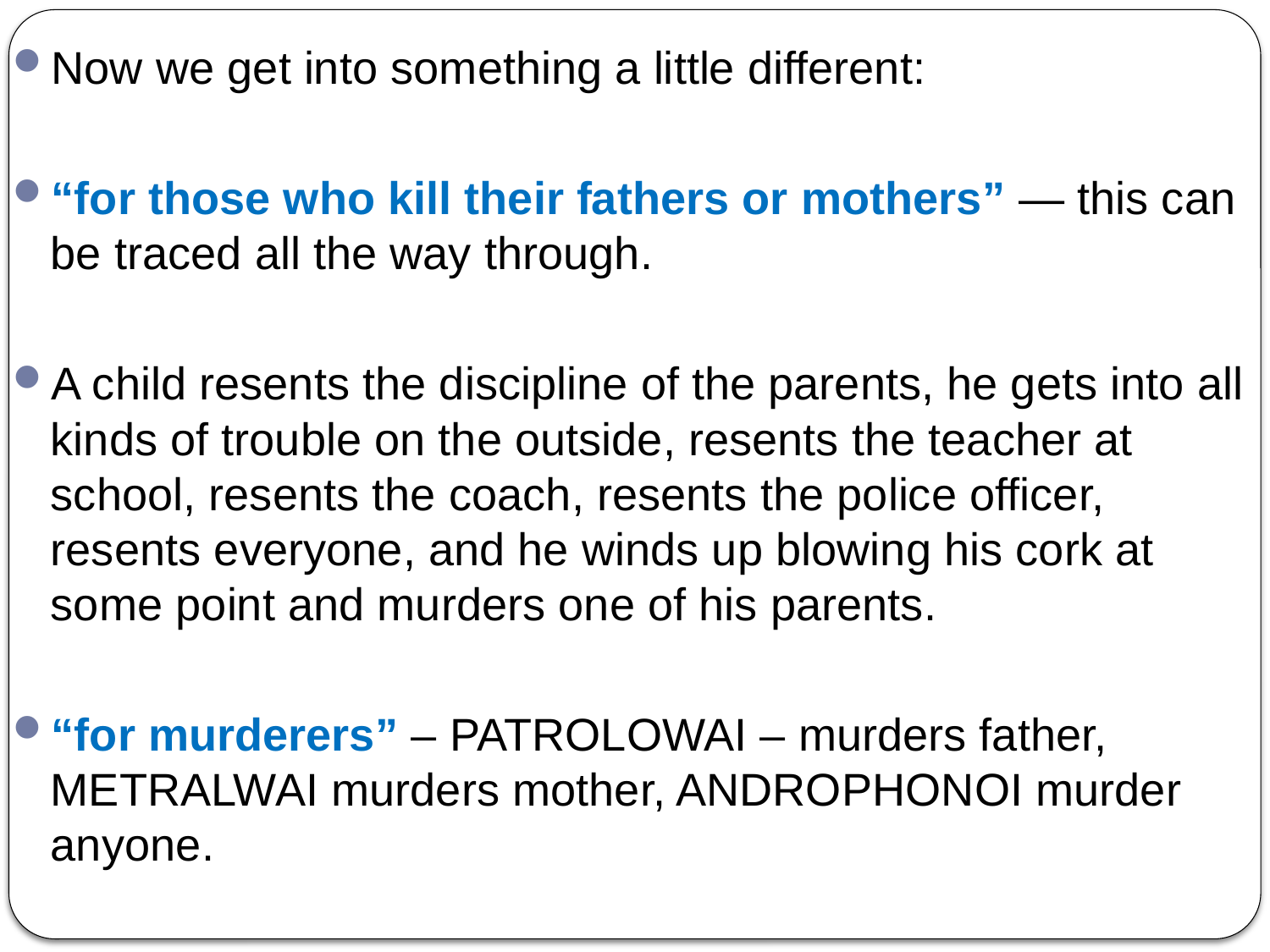

Now we get into something a little different:

“for those who kill their fathers or mothers” — this can be traced all the way through.

A child resents the discipline of the parents, he gets into all kinds of trouble on the outside, resents the teacher at school, resents the coach, resents the police officer, resents everyone, and he winds up blowing his cork at some point and murders one of his parents.

“for murderers” – PATROLOWAI – murders father, METRALWAI murders mother, ANDROPHONOI murder anyone.